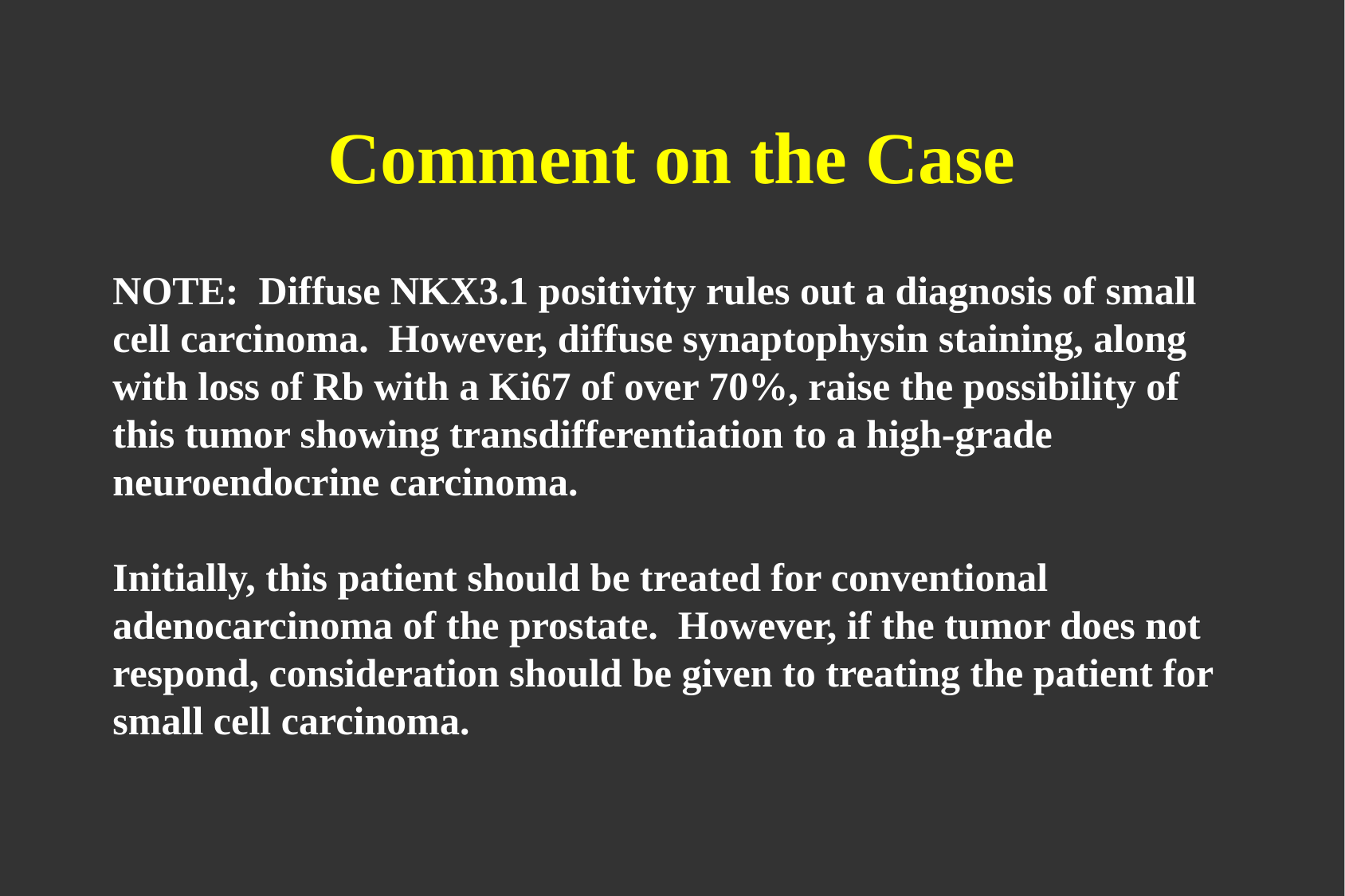

# Comment on the Case
NOTE:  Diffuse NKX3.1 positivity rules out a diagnosis of small cell carcinoma.  However, diffuse synaptophysin staining, along with loss of Rb with a Ki67 of over 70%, raise the possibility of this tumor showing transdifferentiation to a high-grade neuroendocrine carcinoma.

Initially, this patient should be treated for conventional adenocarcinoma of the prostate.  However, if the tumor does not respond, consideration should be given to treating the patient for small cell carcinoma.